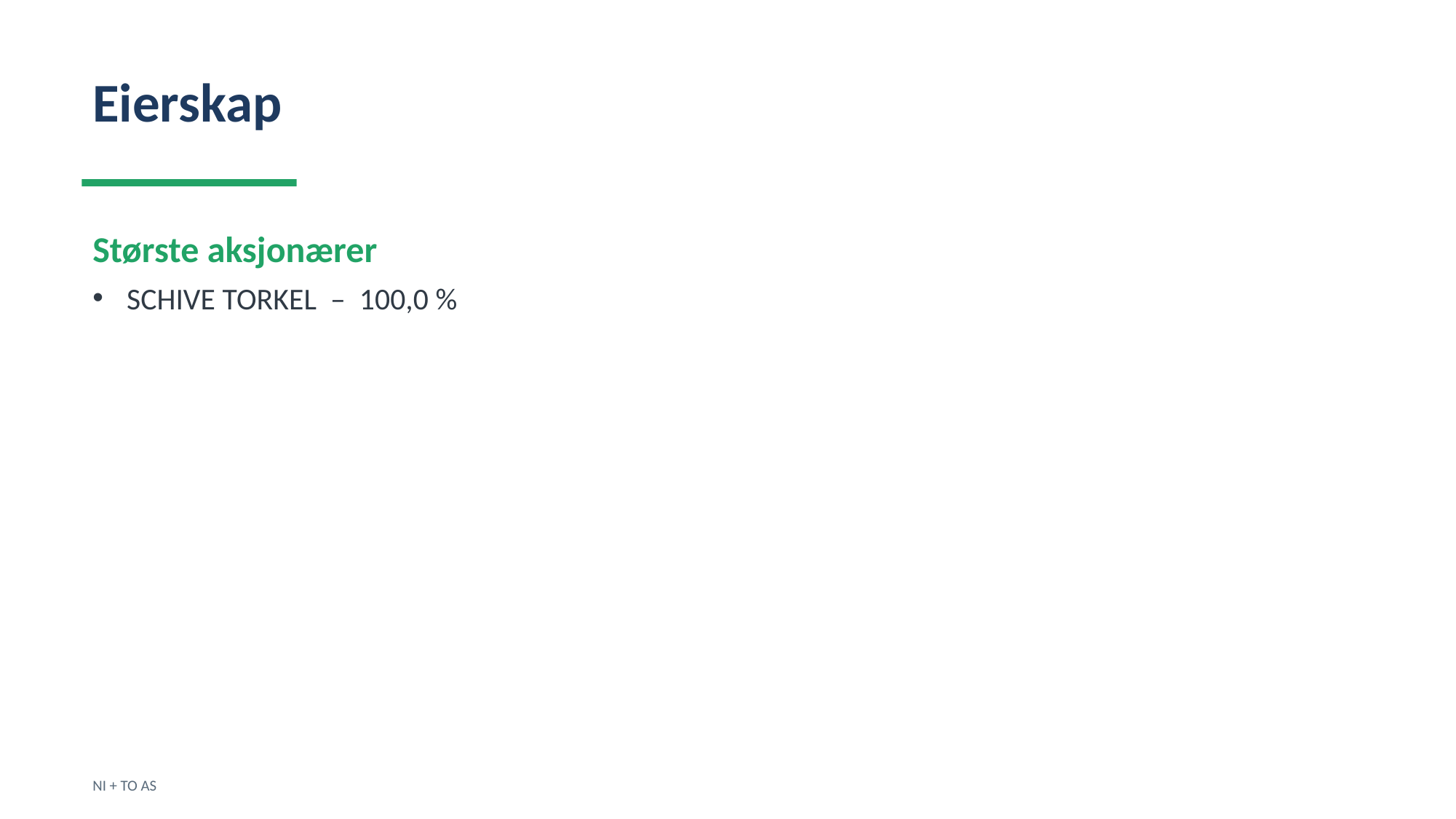

Eierskap

Største aksjonærer
SCHIVE TORKEL  –  100,0 %
NI + TO AS